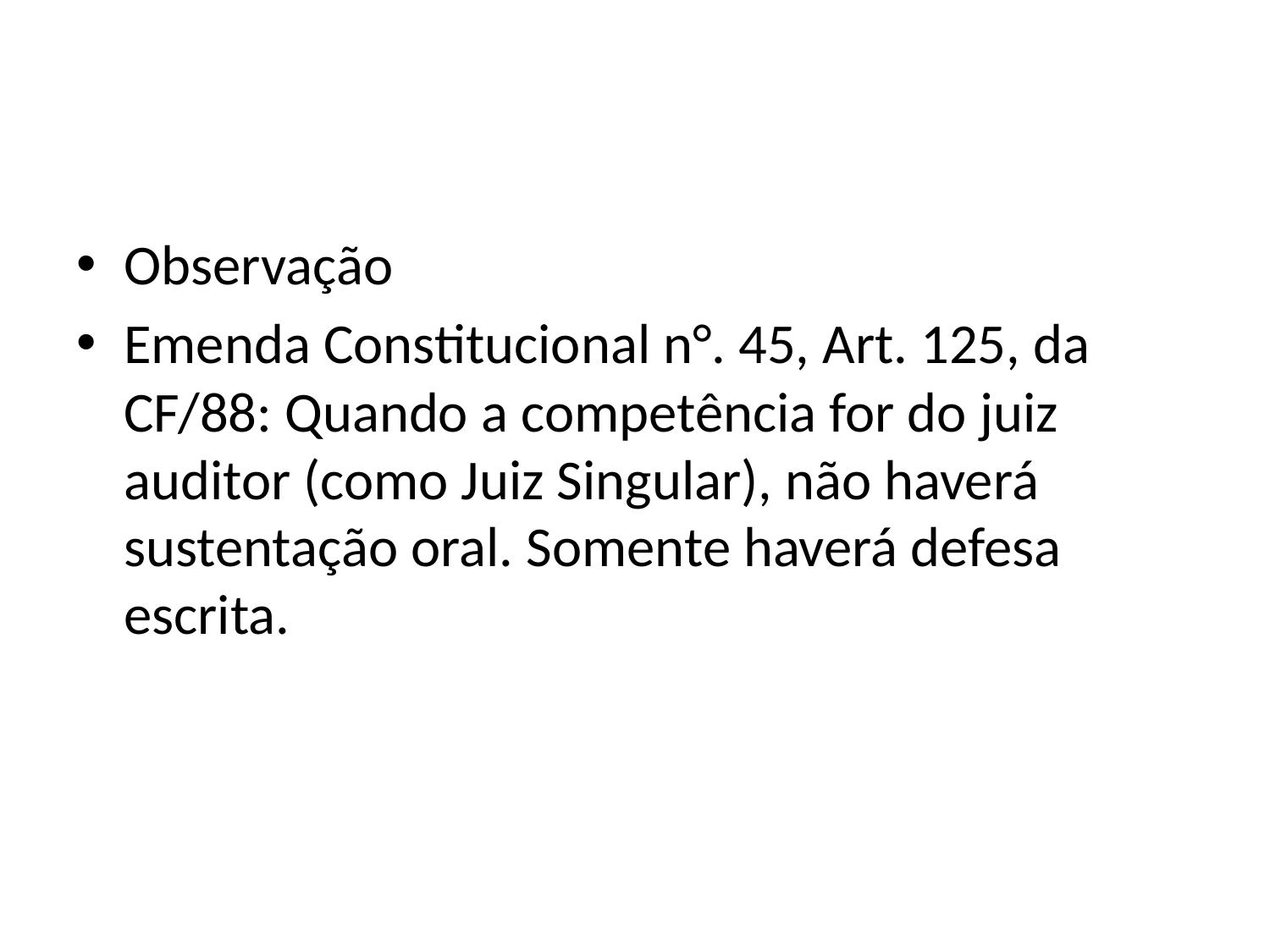

Observação
Emenda Constitucional n°. 45, Art. 125, da CF/88: Quando a competência for do juiz auditor (como Juiz Singular), não haverá sustentação oral. Somente haverá defesa escrita.